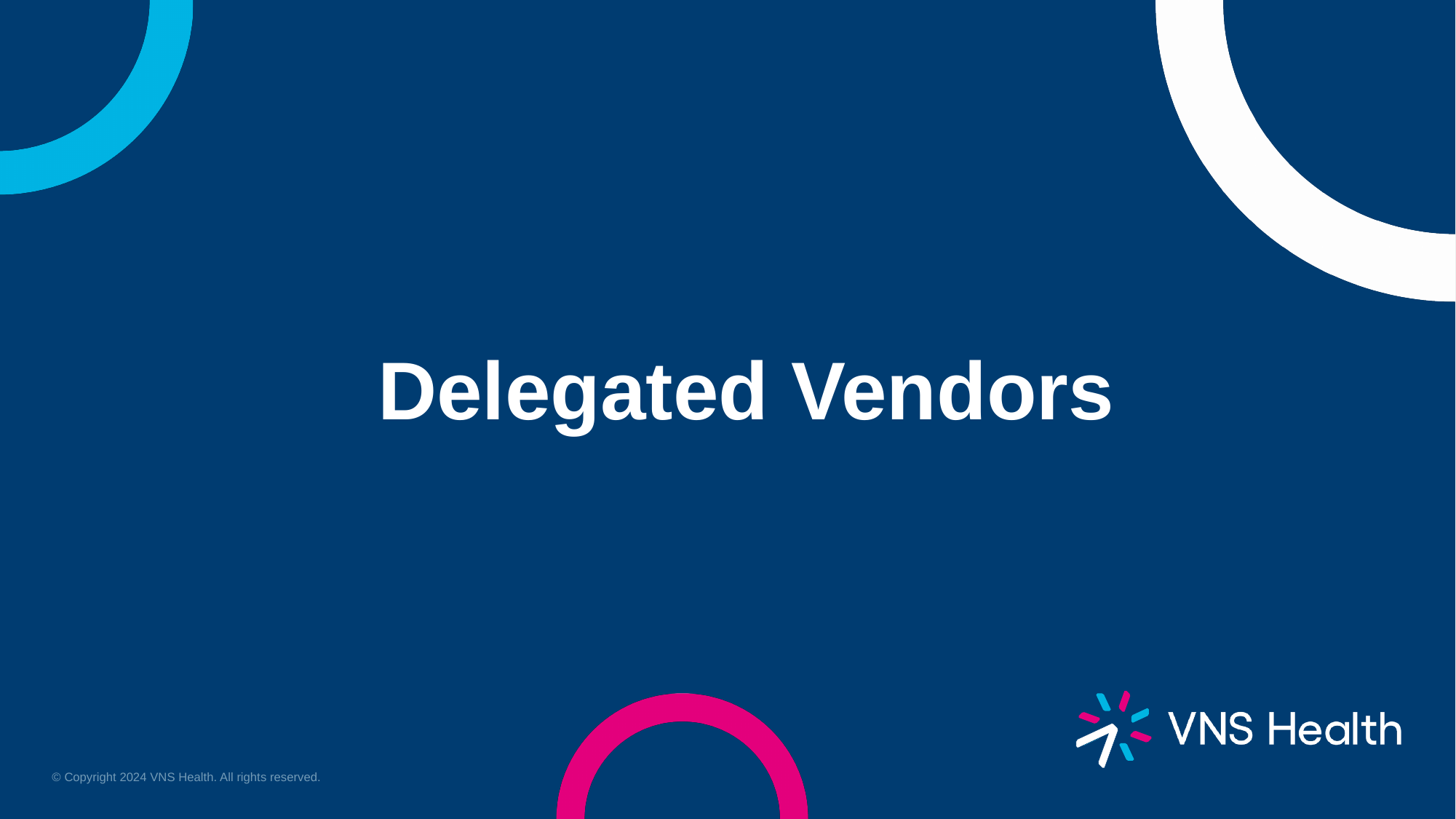

Delegated Vendors
© Copyright 2024 VNS Health. All rights reserved.